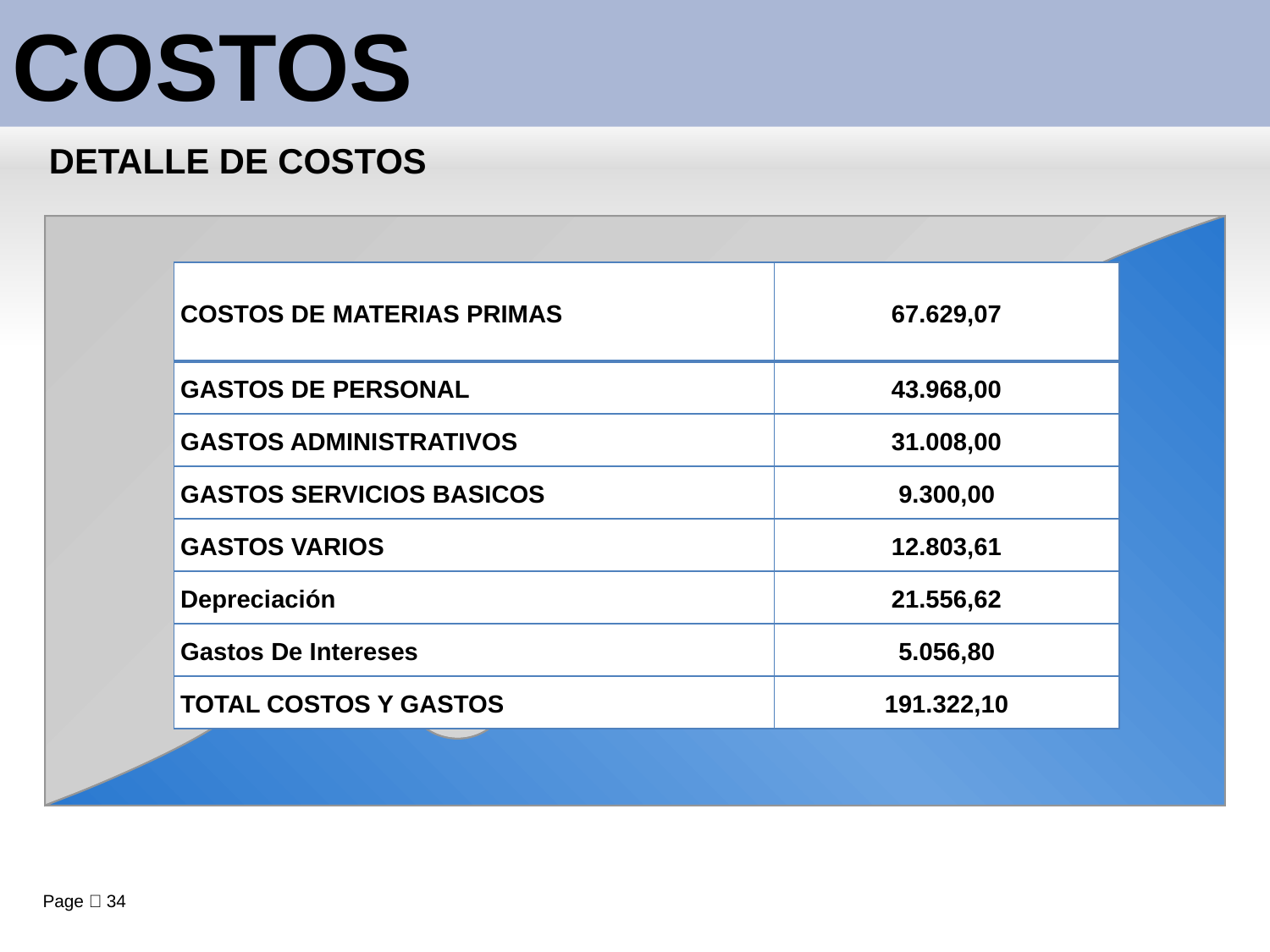

COSTOS

DETALLE DE COSTOS

| COSTOS DE MATERIAS PRIMAS | 67.629,07 |
| --- | --- |
| GASTOS DE PERSONAL | 43.968,00 |
| GASTOS ADMINISTRATIVOS | 31.008,00 |
| GASTOS SERVICIOS BASICOS | 9.300,00 |
| GASTOS VARIOS | 12.803,61 |
| Depreciación | 21.556,62 |
| Gastos De Intereses | 5.056,80 |
| TOTAL COSTOS Y GASTOS | 191.322,10 |